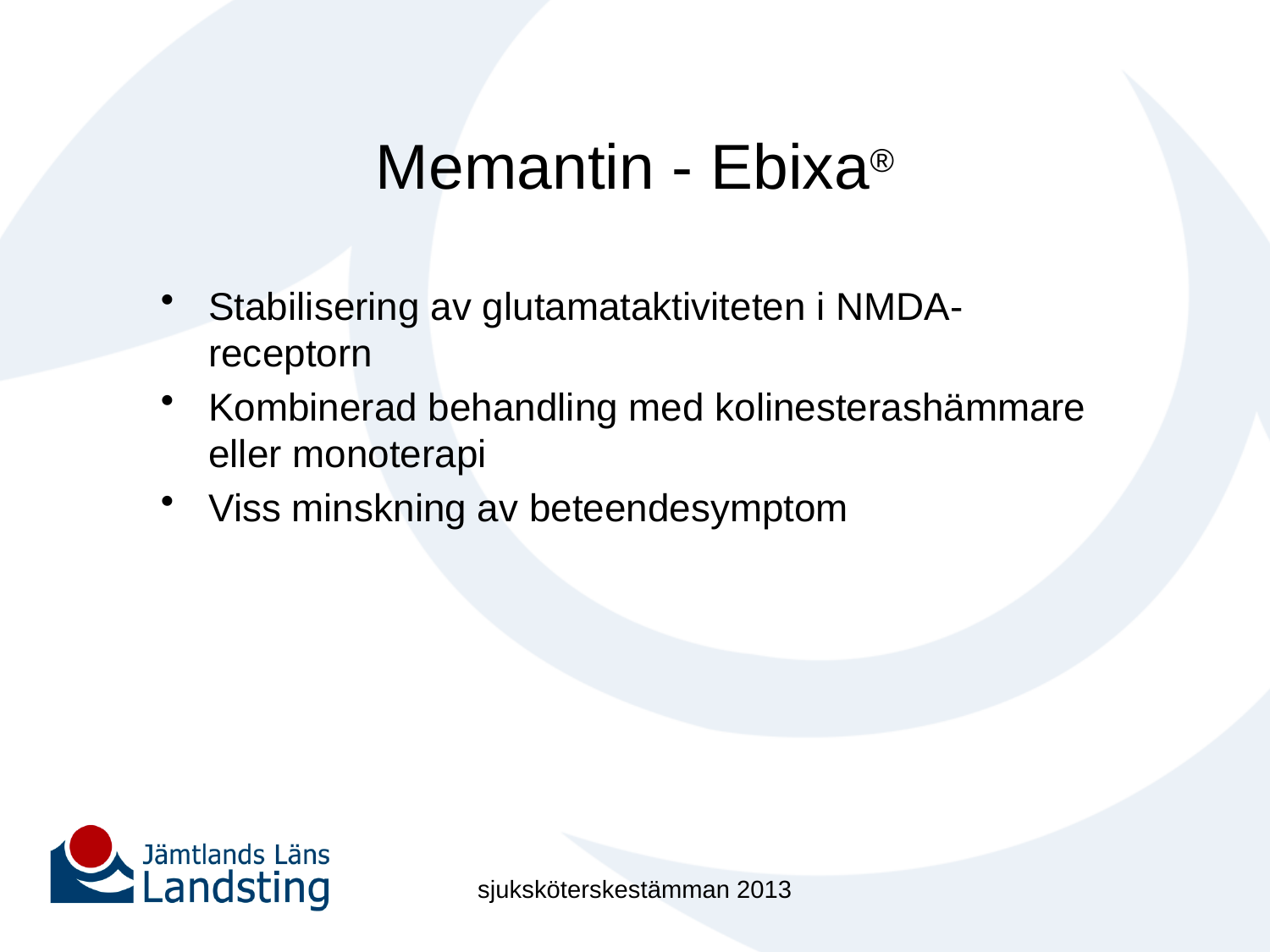

# Memantin - Ebixa®
Stabilisering av glutamataktiviteten i NMDA-receptorn
Kombinerad behandling med kolinesterashämmare eller monoterapi
Viss minskning av beteendesymptom

sjuksköterskestämman 2013